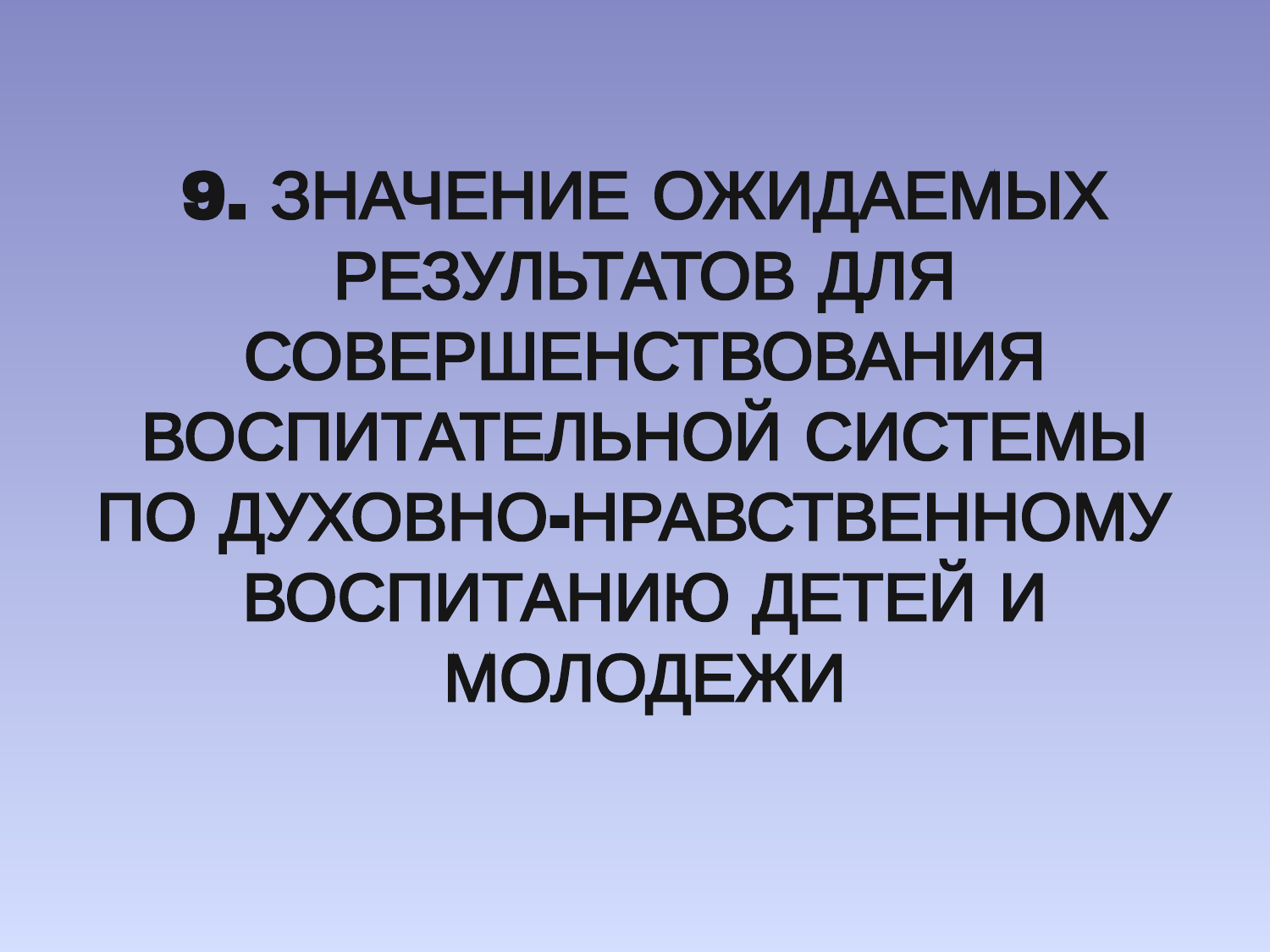

# 9. ЗНАЧЕНИЕ ОЖИДАЕМЫХ РЕЗУЛЬТАТОВ ДЛЯ СОВЕРШЕНСТВОВАНИЯ ВОСПИТАТЕЛЬНОЙ СИСТЕМЫ ПО ДУХОВНО-НРАВСТВЕННОМУ ВОСПИТАНИЮ ДЕТЕЙ И МОЛОДЕЖИ